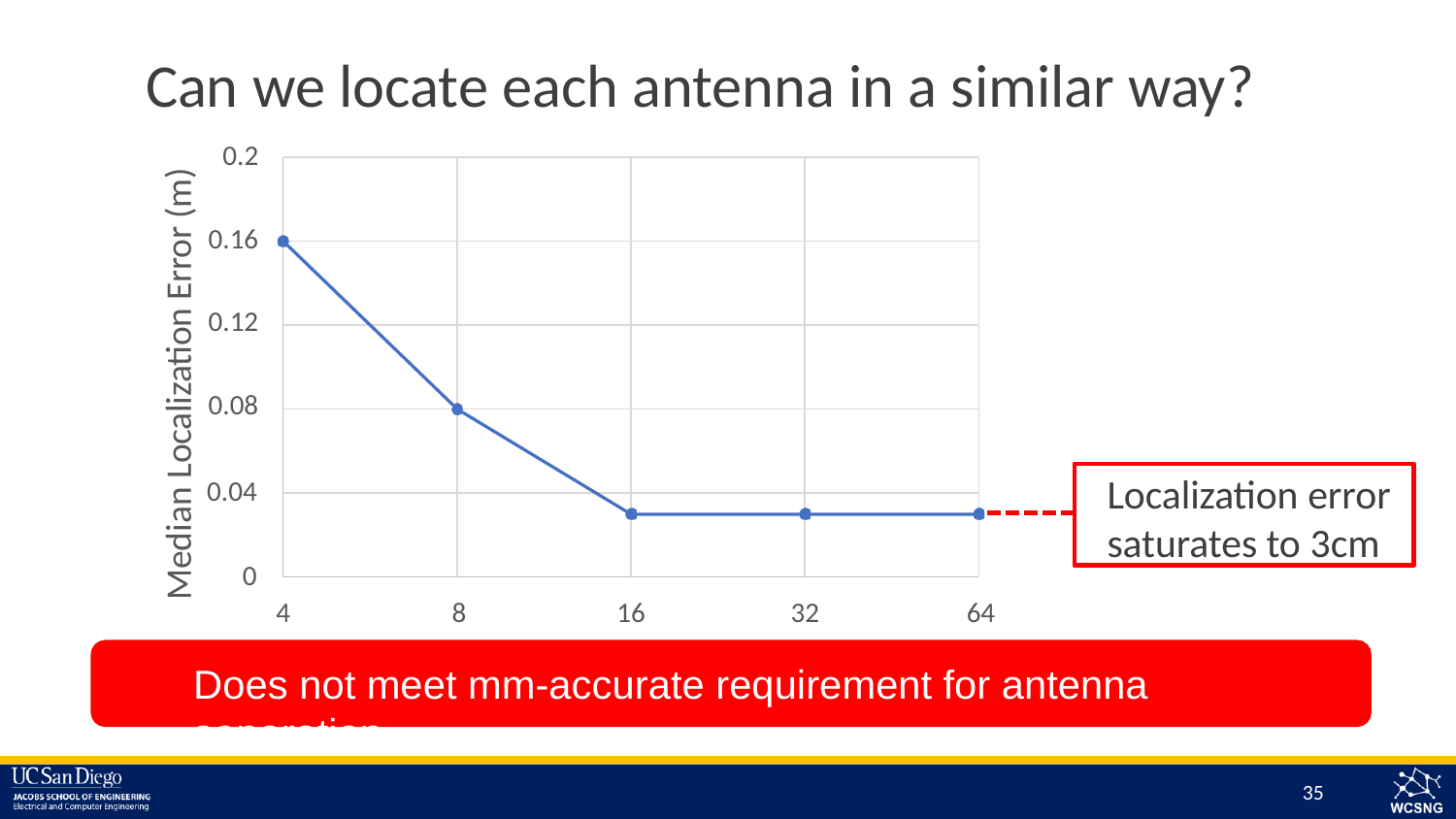

# Can we locate each antenna in a similar way?
0.2

0.16

0.12

0.08

Median Localization Error (m)

Localization error
saturates to 3cm
0.04

0
4	8
16
32	64
Number of bot locations

Does not meet mm-accurate requirement for antenna separation
35